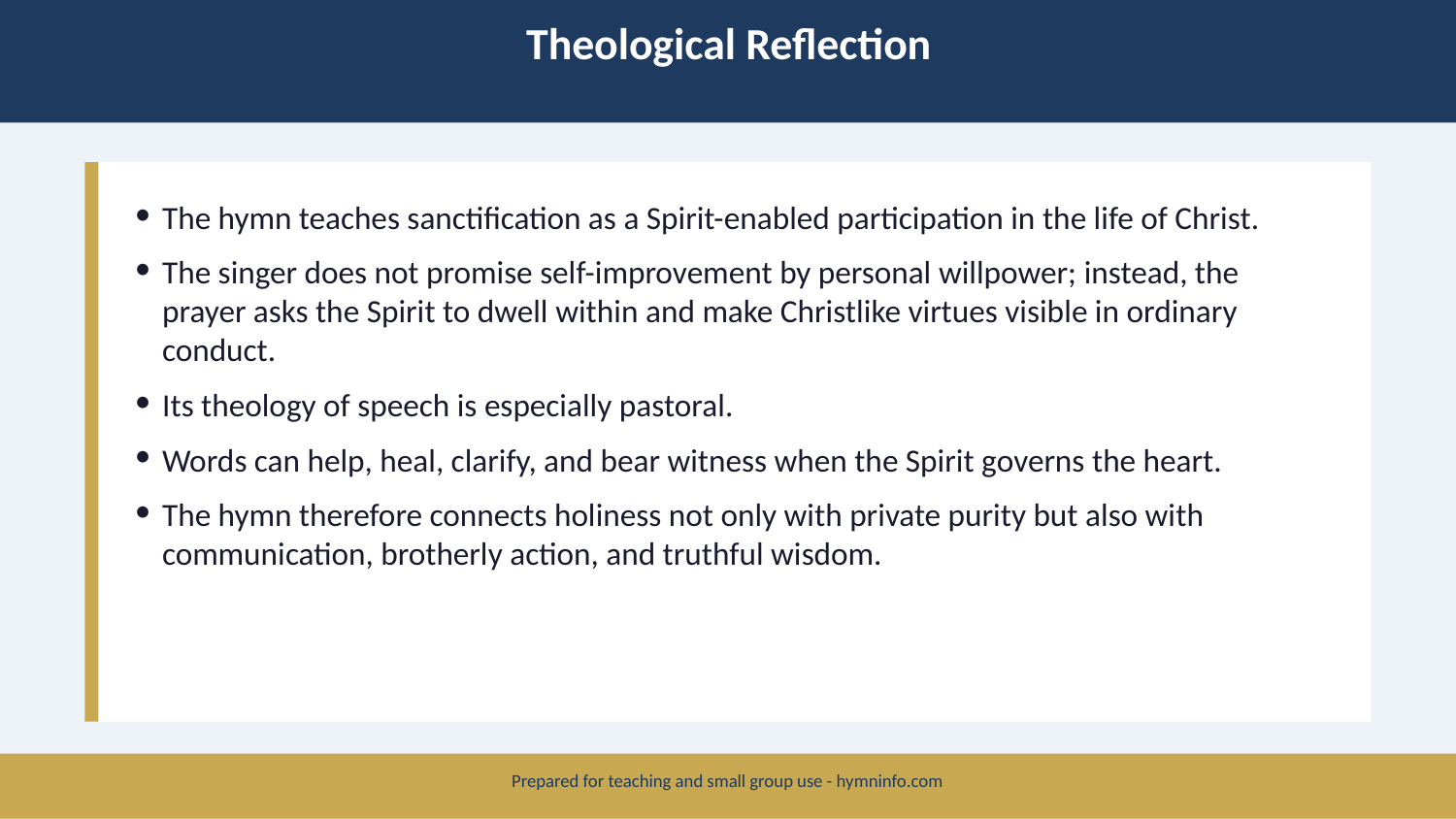

Theological Reflection

The hymn teaches sanctification as a Spirit-enabled participation in the life of Christ.
The singer does not promise self-improvement by personal willpower; instead, the prayer asks the Spirit to dwell within and make Christlike virtues visible in ordinary conduct.
Its theology of speech is especially pastoral.
Words can help, heal, clarify, and bear witness when the Spirit governs the heart.
The hymn therefore connects holiness not only with private purity but also with communication, brotherly action, and truthful wisdom.

Prepared for teaching and small group use - hymninfo.com